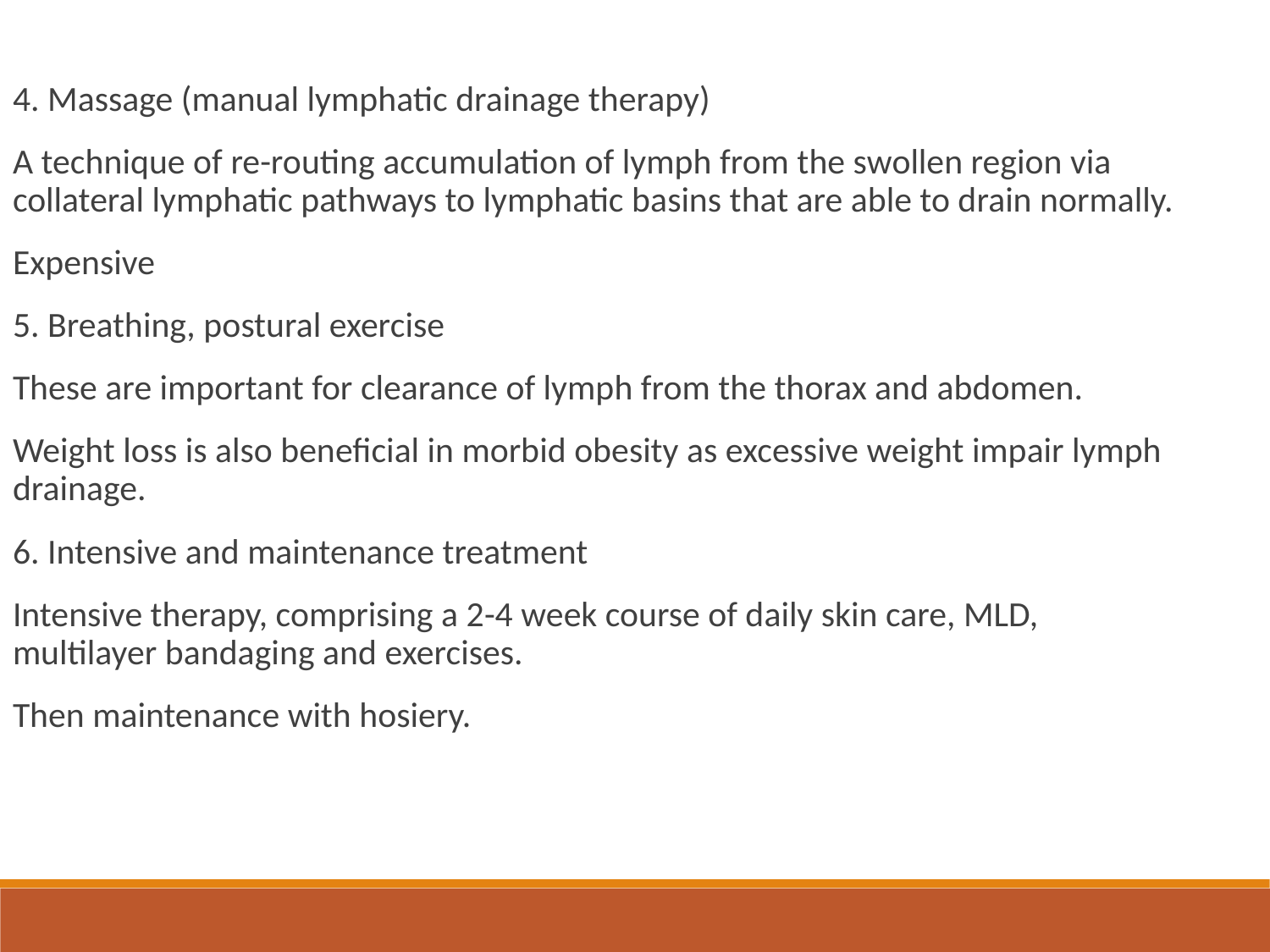

4. Massage (manual lymphatic drainage therapy)
A technique of re-routing accumulation of lymph from the swollen region via collateral lymphatic pathways to lymphatic basins that are able to drain normally.
Expensive
5. Breathing, postural exercise
These are important for clearance of lymph from the thorax and abdomen.
Weight loss is also beneficial in morbid obesity as excessive weight impair lymph drainage.
6. Intensive and maintenance treatment
Intensive therapy, comprising a 2-4 week course of daily skin care, MLD, multilayer bandaging and exercises.
Then maintenance with hosiery.